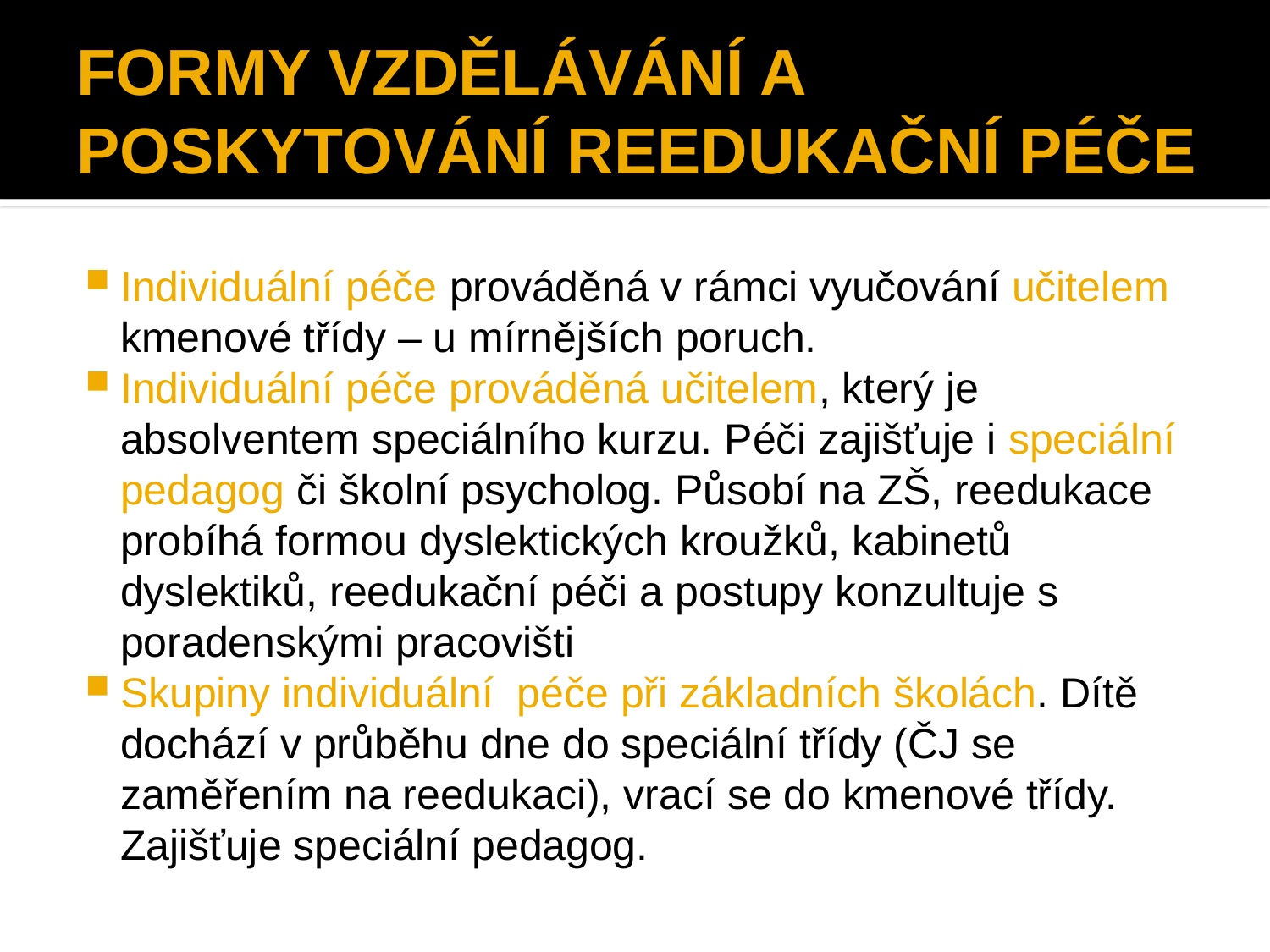

# FORMY VZDĚLÁVÁNÍ A POSKYTOVÁNÍ REEDUKAČNÍ PÉČE
Individuální péče prováděná v rámci vyučování učitelem kmenové třídy – u mírnějších poruch.
Individuální péče prováděná učitelem, který je absolventem speciálního kurzu. Péči zajišťuje i speciální pedagog či školní psycholog. Působí na ZŠ, reedukace probíhá formou dyslektických kroužků, kabinetů dyslektiků, reedukační péči a postupy konzultuje s poradenskými pracovišti
Skupiny individuální  péče při základních školách. Dítě dochází v průběhu dne do speciální třídy (ČJ se zaměřením na reedukaci), vrací se do kmenové třídy. Zajišťuje speciální pedagog.